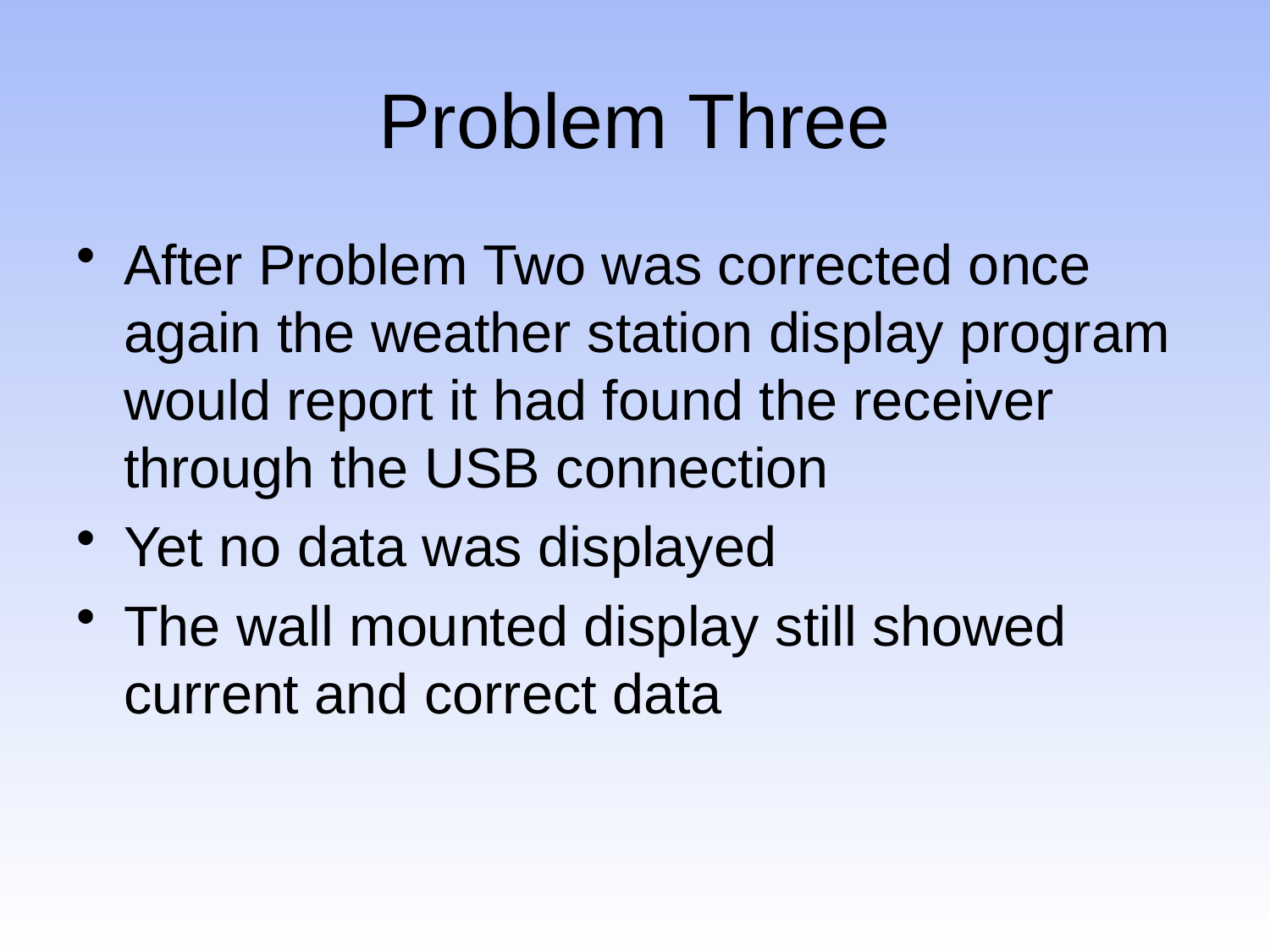

# Problem Three
After Problem Two was corrected once again the weather station display program would report it had found the receiver through the USB connection
Yet no data was displayed
The wall mounted display still showed current and correct data